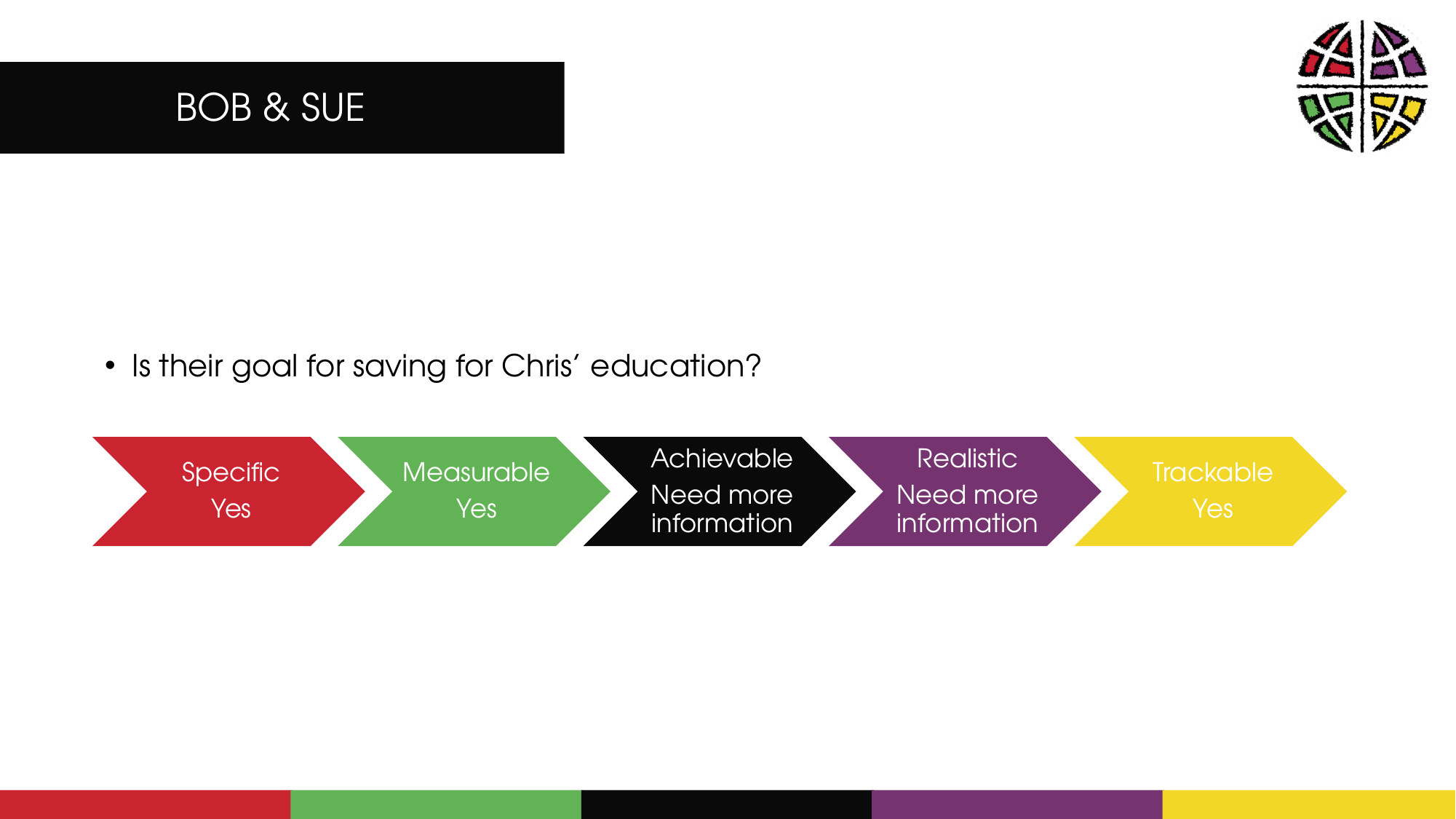

BOB & SUE

Is their goal for saving for Chris’ education?
Specific
Yes
Measurable
Yes
Achievable
Need more information
Realistic
Need more information
Trackable
Yes